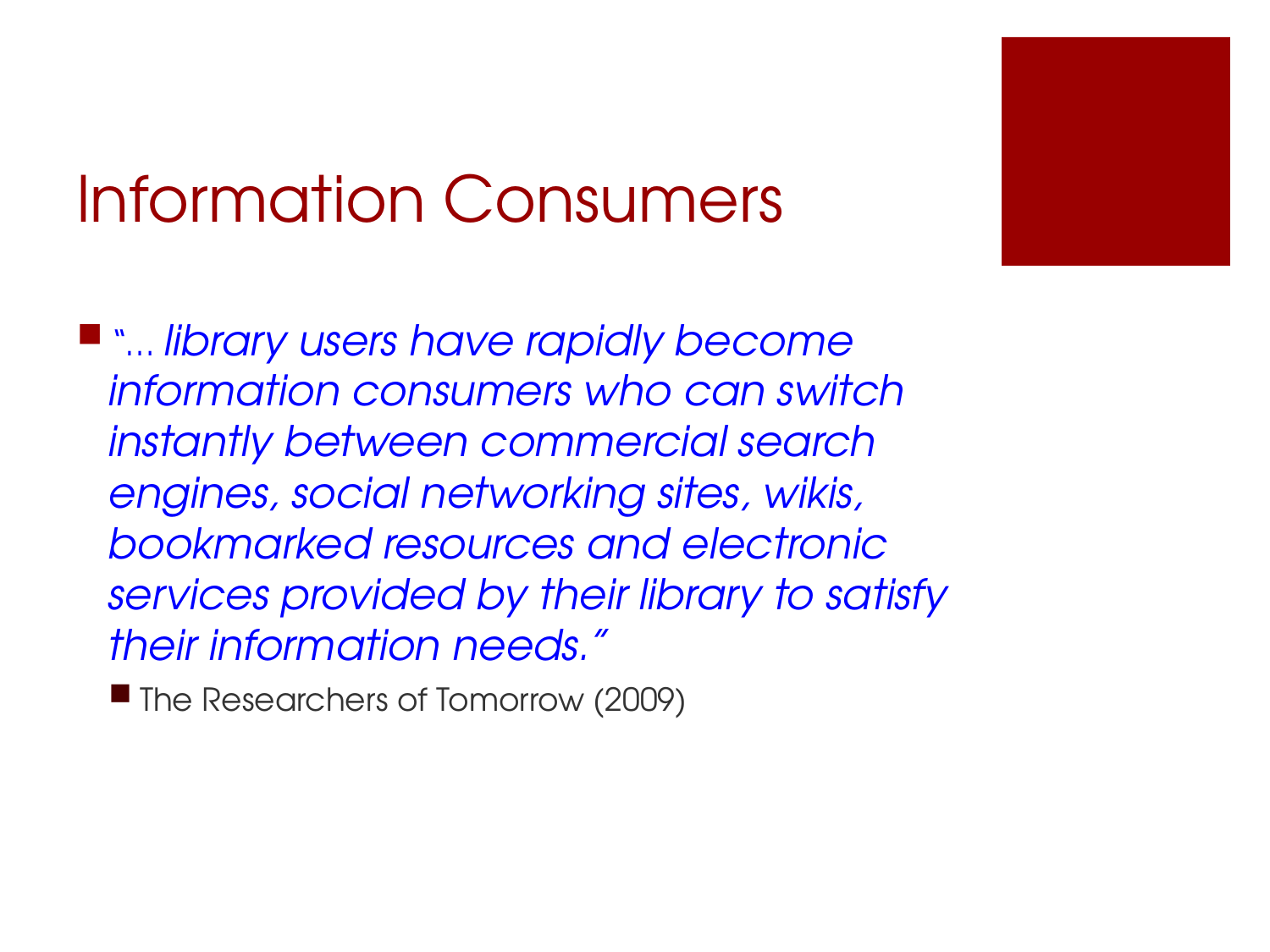

# Information Consumers
“… library users have rapidly become information consumers who can switch instantly between commercial search engines, social networking sites, wikis, bookmarked resources and electronic services provided by their library to satisfy their information needs.”
The Researchers of Tomorrow (2009)